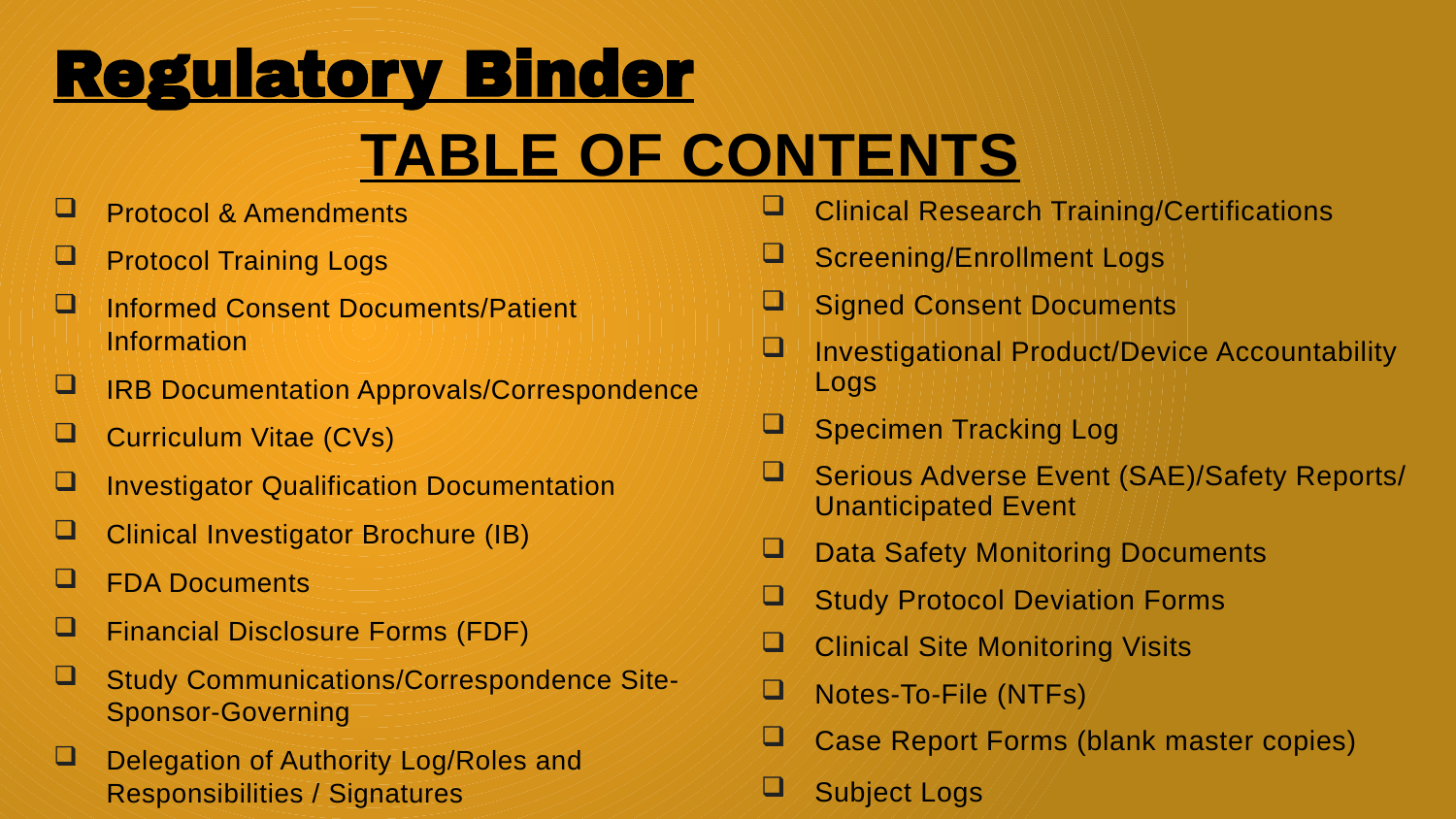

Regulatory Binder
# Table of Contents
Protocol & Amendments
Protocol Training Logs
Informed Consent Documents/Patient Information
IRB Documentation Approvals/Correspondence
Curriculum Vitae (CVs)
Investigator Qualification Documentation
Clinical Investigator Brochure (IB)
FDA Documents
Financial Disclosure Forms (FDF)
Study Communications/Correspondence Site-Sponsor-Governing
Delegation of Authority Log/Roles and Responsibilities / Signatures

Clinical Research Training/Certifications
Screening/Enrollment Logs
Signed Consent Documents
Investigational Product/Device Accountability Logs
Specimen Tracking Log
Serious Adverse Event (SAE)/Safety Reports/ Unanticipated Event
Data Safety Monitoring Documents
Study Protocol Deviation Forms
Clinical Site Monitoring Visits
Notes-To-File (NTFs)
Case Report Forms (blank master copies)
Subject Logs